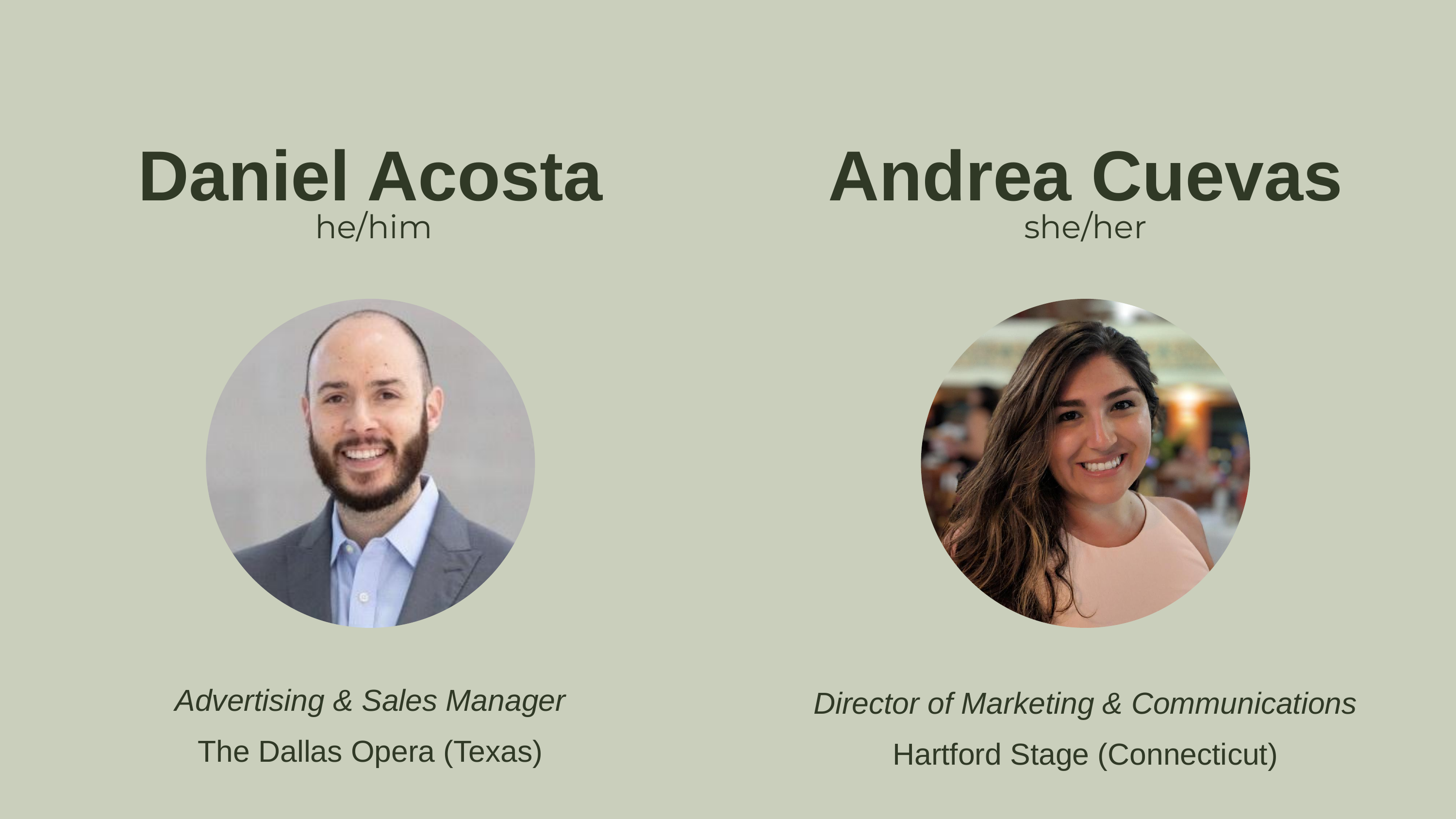

Daniel Acosta
Andrea Cuevas
he/him
she/her

Advertising & Sales Manager
The Dallas Opera (Texas)
Director of Marketing & Communications
Hartford Stage (Connecticut)